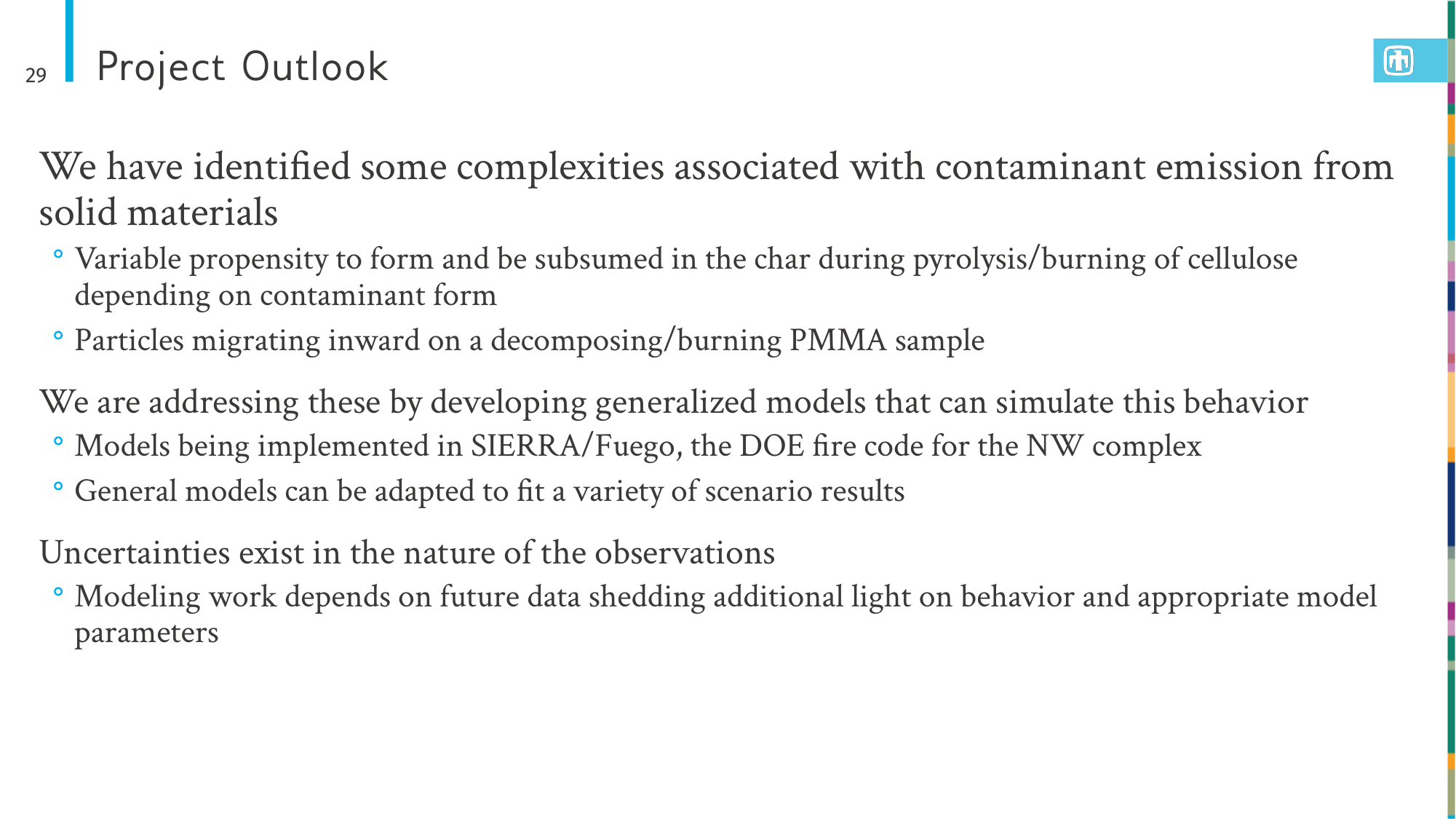

# Project Outlook
29
We have identified some complexities associated with contaminant emission from solid materials
Variable propensity to form and be subsumed in the char during pyrolysis/burning of cellulose depending on contaminant form
Particles migrating inward on a decomposing/burning PMMA sample
We are addressing these by developing generalized models that can simulate this behavior
Models being implemented in SIERRA/Fuego, the DOE fire code for the NW complex
General models can be adapted to fit a variety of scenario results
Uncertainties exist in the nature of the observations
Modeling work depends on future data shedding additional light on behavior and appropriate model parameters